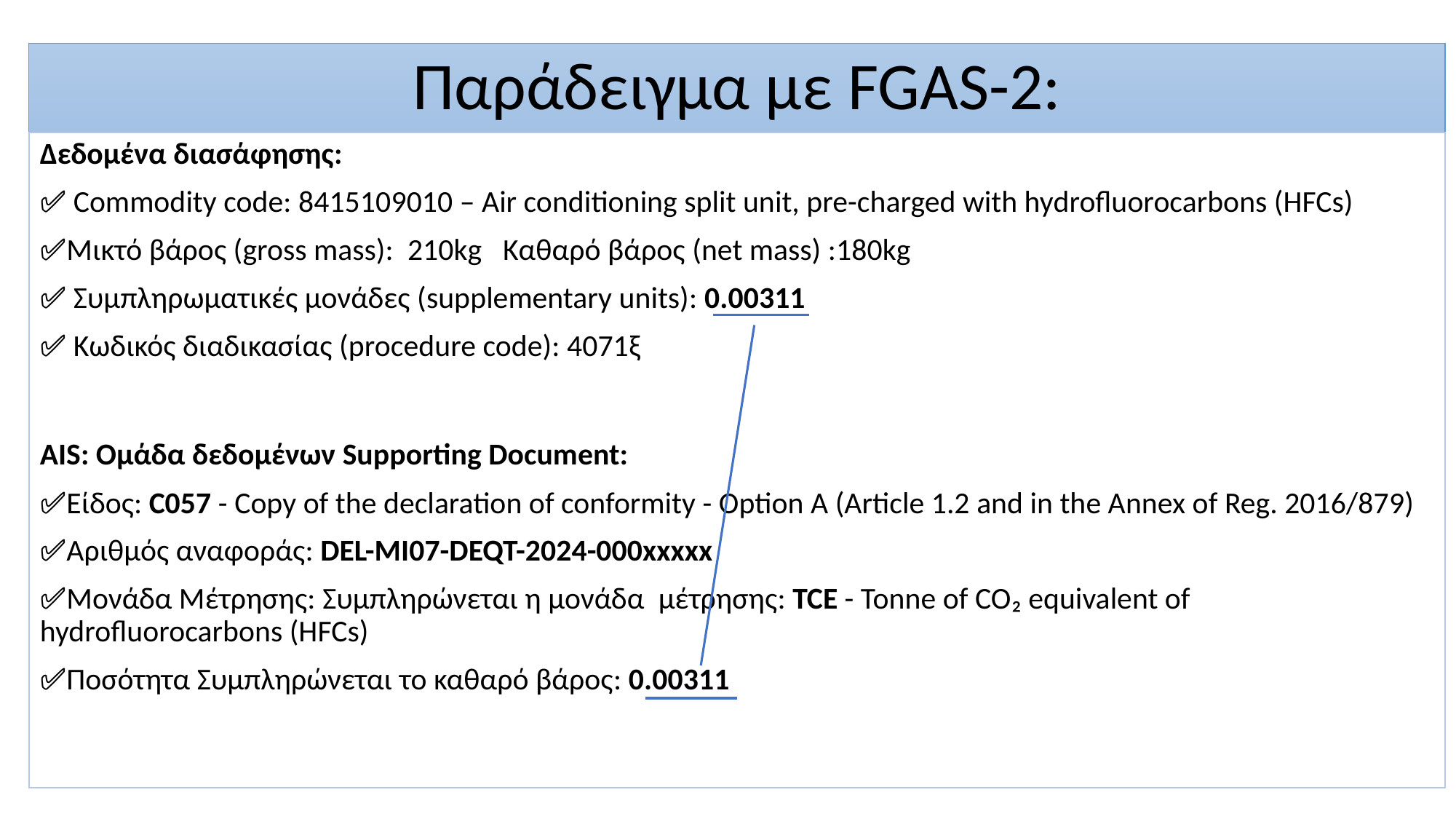

# Παράδειγμα με FGAS-2:
Δεδομένα διασάφησης:
✅ Commodity code: 8415109010 – Air conditioning split unit, pre-charged with hydrofluorocarbons (HFCs)
✅Μικτό βάρος (gross mass):  210kg   Καθαρό βάρος (net mass) :180kg
✅ Συμπληρωματικές μονάδες (supplementary units): 0.00311
✅ Κωδικός διαδικασίας (procedure code): 4071ξ

AIS: Ομάδα δεδομένων Supporting Document:
✅Είδος: C057 - Copy of the declaration of conformity - Option A (Article 1.2 and in the Annex of Reg. 2016/879)
✅Αριθμός αναφοράς: DEL-MI07-DEQT-2024-000xxxxx
✅Μονάδα Μέτρησης: Συμπληρώνεται η μονάδα  μέτρησης: TCE - Tonne of CO₂ equivalent of hydrofluorocarbons (HFCs)
✅Ποσότητα Συμπληρώνεται το καθαρό βάρος: 0.00311